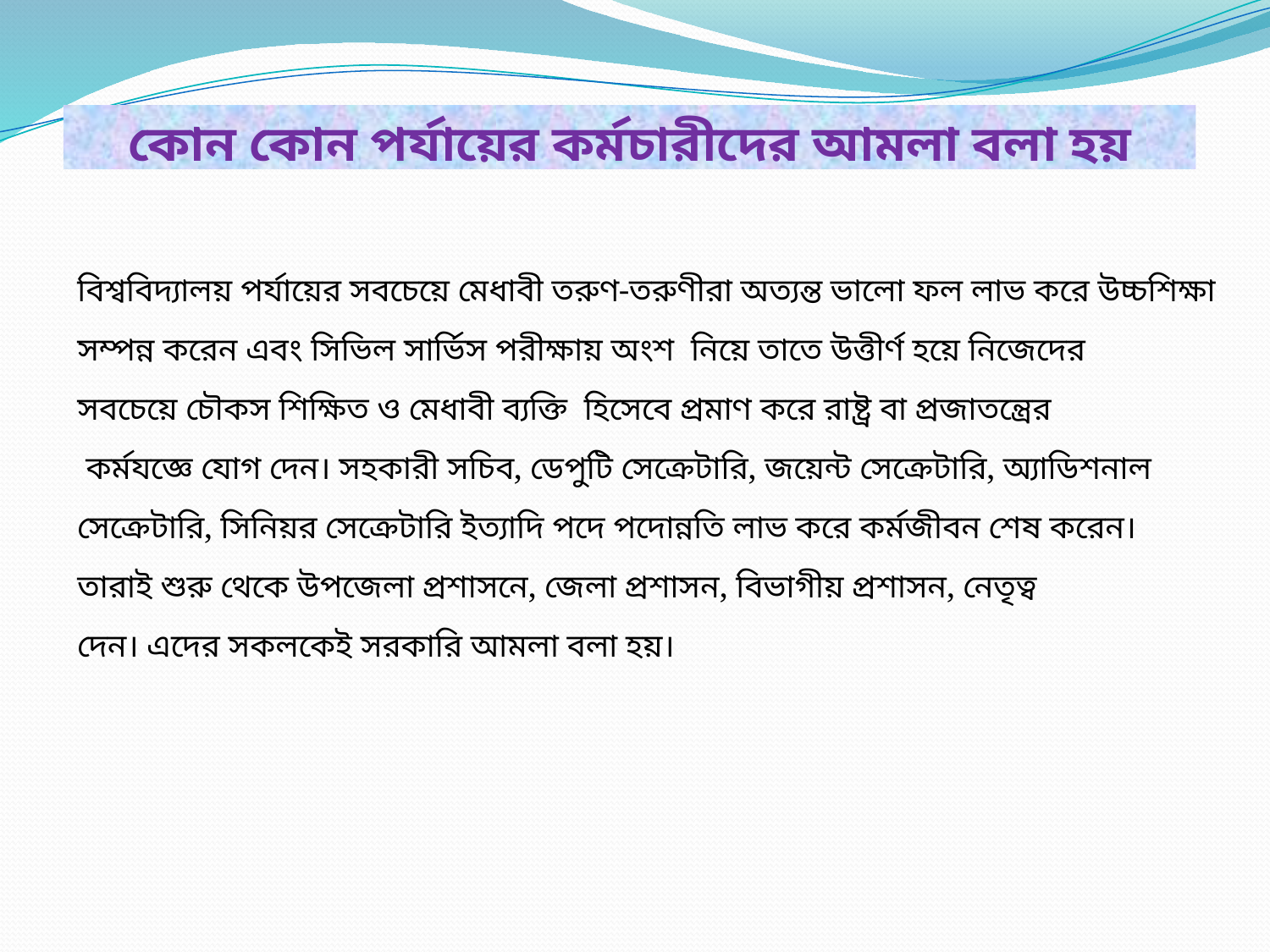

কোন কোন পর্যায়ের কর্মচারীদের আমলা বলা হয়
বিশ্ববিদ্যালয় পর্যায়ের সবচেয়ে মেধাবী তরুণ-তরুণীরা অত্যন্ত ভালো ফল লাভ করে উচ্চশিক্ষা
সম্পন্ন করেন এবং সিভিল সার্ভিস পরীক্ষায় অংশ  নিয়ে তাতে উত্তীর্ণ হয়ে নিজেদের
সবচেয়ে চৌকস শিক্ষিত ও মেধাবী ব্যক্তি  হিসেবে প্রমাণ করে রাষ্ট্র বা প্রজাতন্ত্রের
 কর্মযজ্ঞে যোগ দেন। সহকারী সচিব, ডেপুটি সেক্রেটারি, জয়েন্ট সেক্রেটারি, অ্যাডিশনাল
সেক্রেটারি, সিনিয়র সেক্রেটারি ইত্যাদি পদে পদোন্নতি লাভ করে কর্মজীবন শেষ করেন।
তারাই শুরু থেকে উপজেলা প্রশাসনে, জেলা প্রশাসন, বিভাগীয় প্রশাসন, নেতৃত্ব
দেন। এদের সকলকেই সরকারি আমলা বলা হয়।